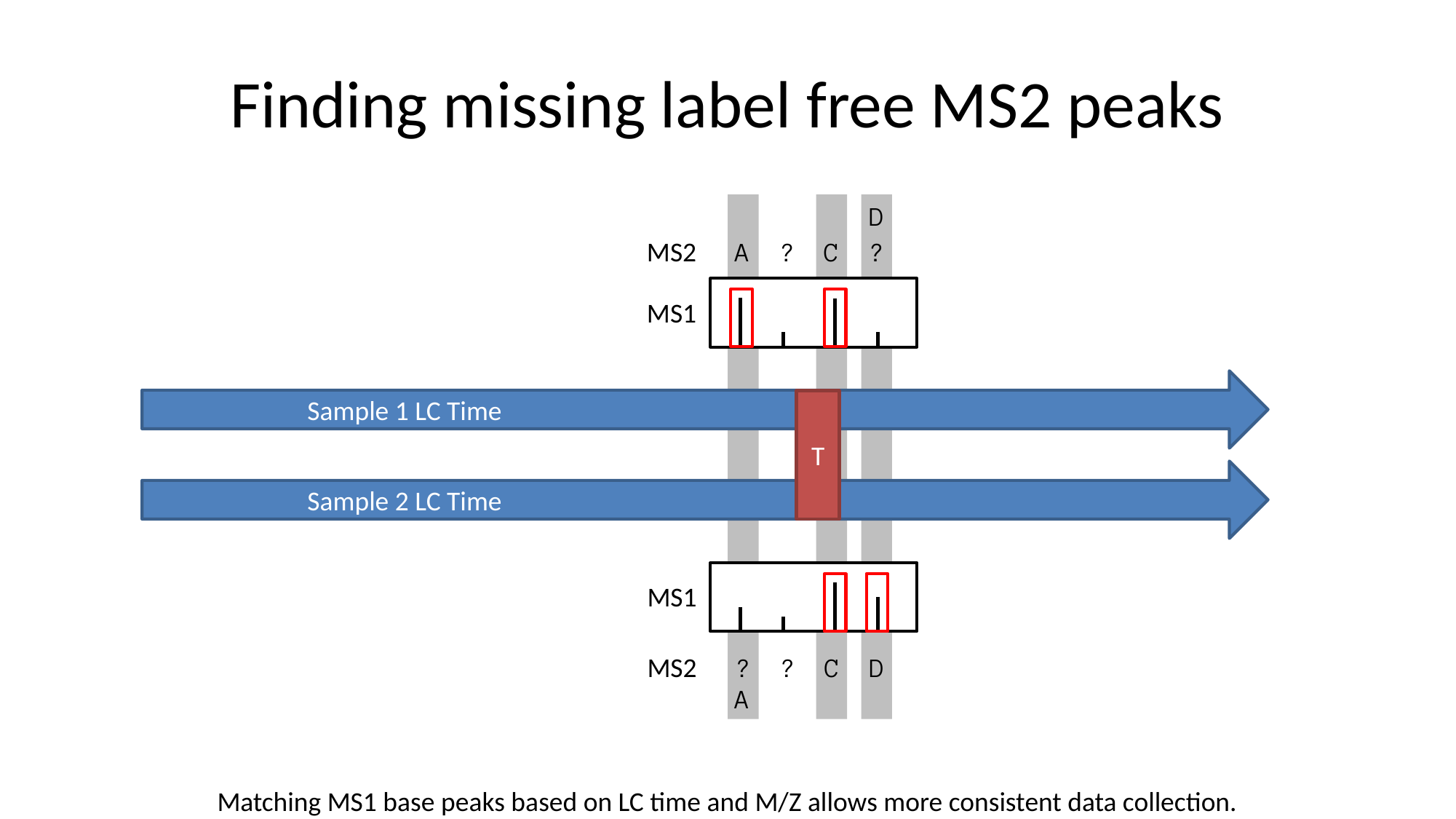

# Finding missing label free MS2 peaks
         D

MS2
A  ?  C  ?

MS1

                         Sample 1 LC Time
T
                         Sample 2 LC Time

MS1

MS2
?  ?  C  D
A
Matching MS1 base peaks based on LC time and M/Z allows more consistent data collection.